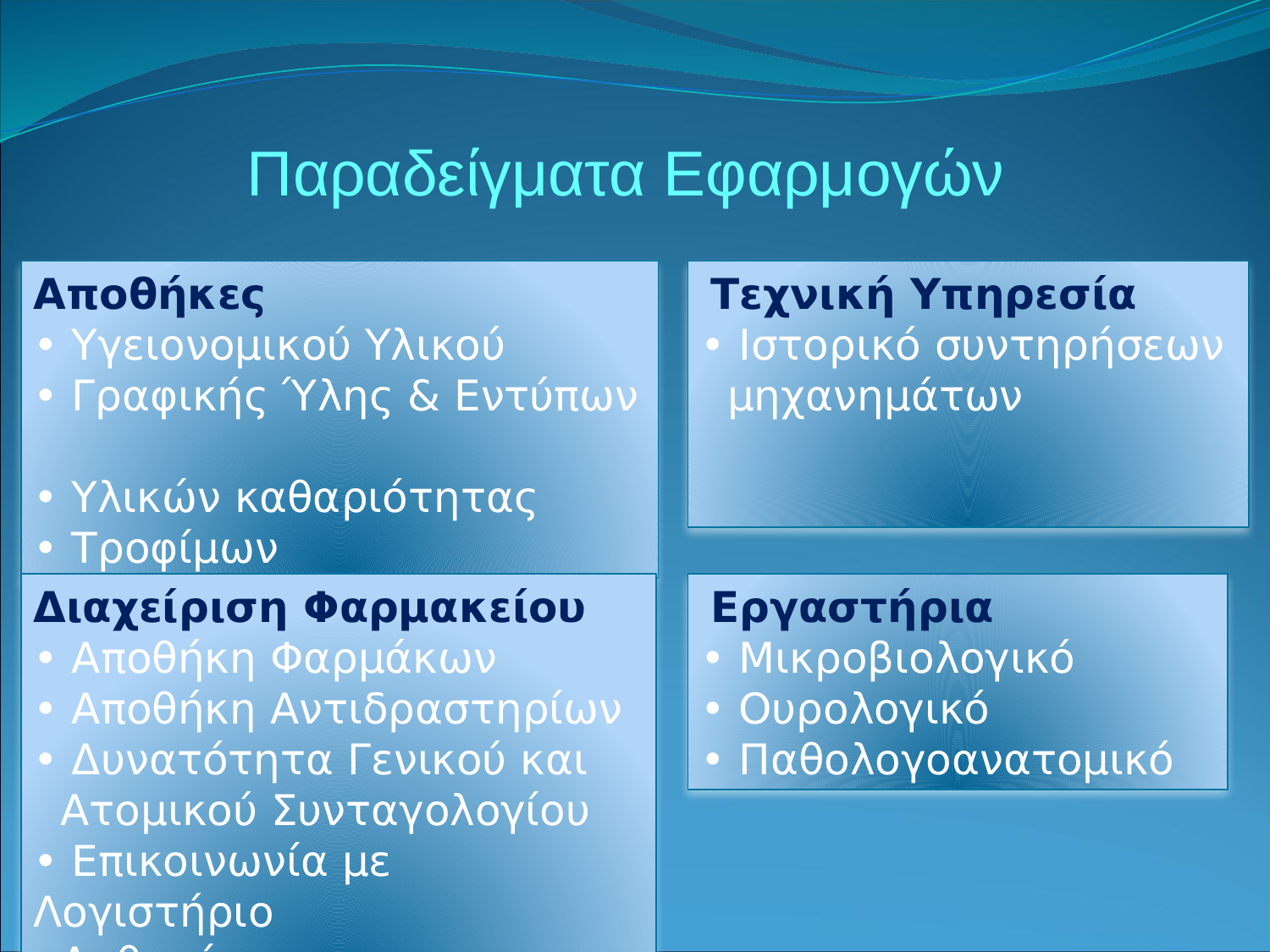

# Παραδείγματα Εφαρμογών
Αποθήκες
• Υγειονομικού Υλικού
• Γραφικής Ύλης & Εντύπων
• Υλικών καθαριότητας
• Τροφίμων
 Τεχνική Υπηρεσία
• Ιστορικό συντηρήσεων
  μηχανημάτων

Διαχείριση Φαρμακείου
• Αποθήκη Φαρμάκων
• Αποθήκη Αντιδραστηρίων
• Δυνατότητα Γενικού και
  Ατομικού Συνταγολογίου
• Επικοινωνία με Λογιστήριο
  Ασθενών
 Εργαστήρια
• Μικροβιολογικό
• Ουρολογικό
• Παθολογοανατομικό